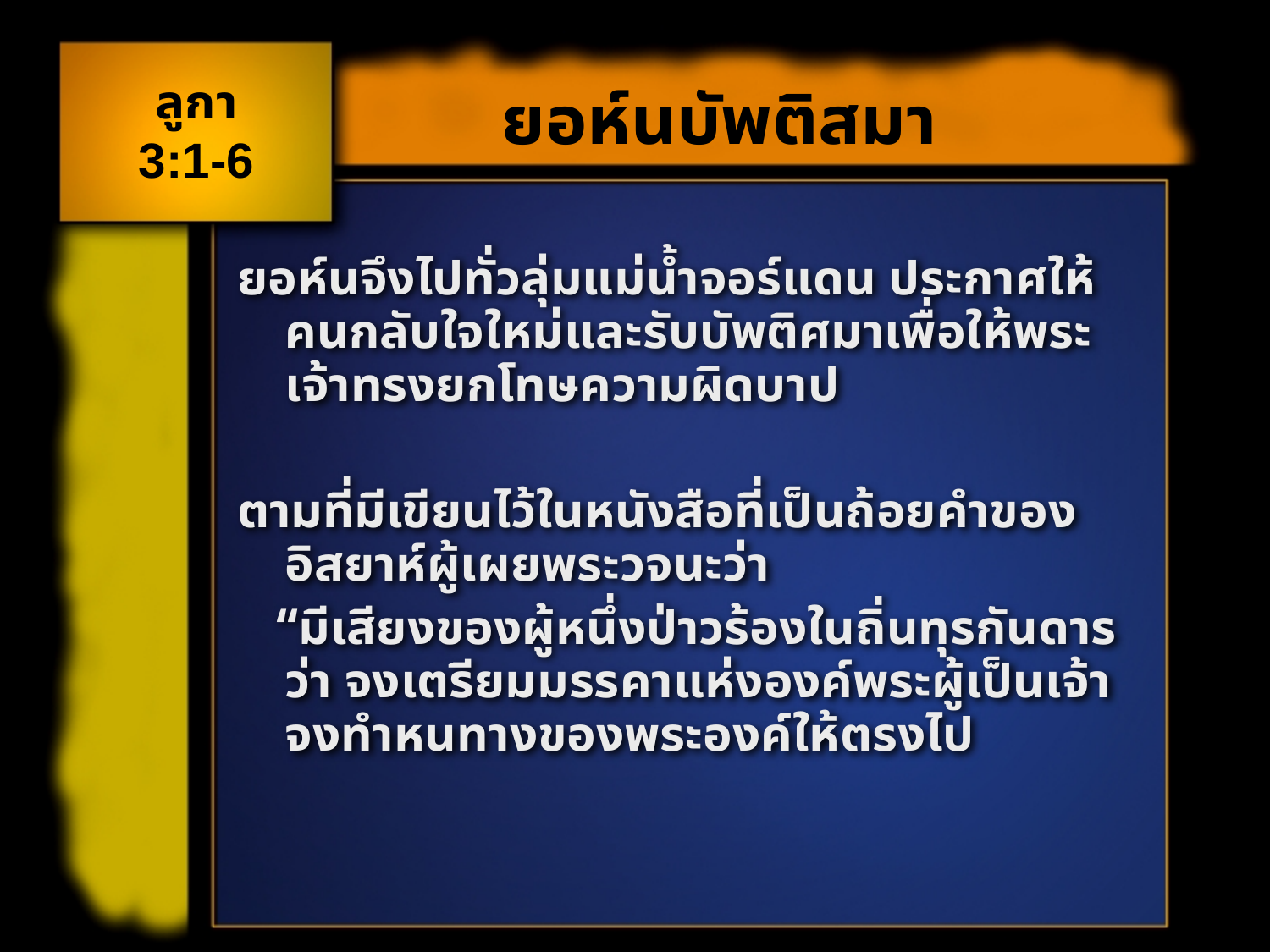

ลูกา
3:1-6
ยอห์นบัพติสมา
ยอห์น​จึง​ไป​ทั่ว​ลุ่ม​แม่​น้ำ​จอร์​แดน ประ​กาศ​ให้​คน​กลับ​ใจ​ใหม่​และ​รับ​บัพ​ติศ​มา​เพื่อ​ให้​พระ​เจ้า​ทรง​ยก​โทษ​ความ​ผิด​บาป

ตาม​ที่​มี​เขียน​ไว้​ใน​หนัง​สือ​ที่​เป็น​ถ้อย​คำ​ของ​อิส​ยาห์​ผู้​เผย​พระ​วจนะ​ว่า
   “มี​เสียง​ของ​ผู้​หนึ่ง​ป่าว​ร้อง​ใน​ถิ่น​ทุร​กัน​ดาร​ว่า จง​เตรียม​มรร​คา​แห่ง​องค์​พระ​ผู้​เป็น​เจ้า จง​ทำ​หน​ทาง​ของ​พระ​องค์​ให้​ตรง​ไป